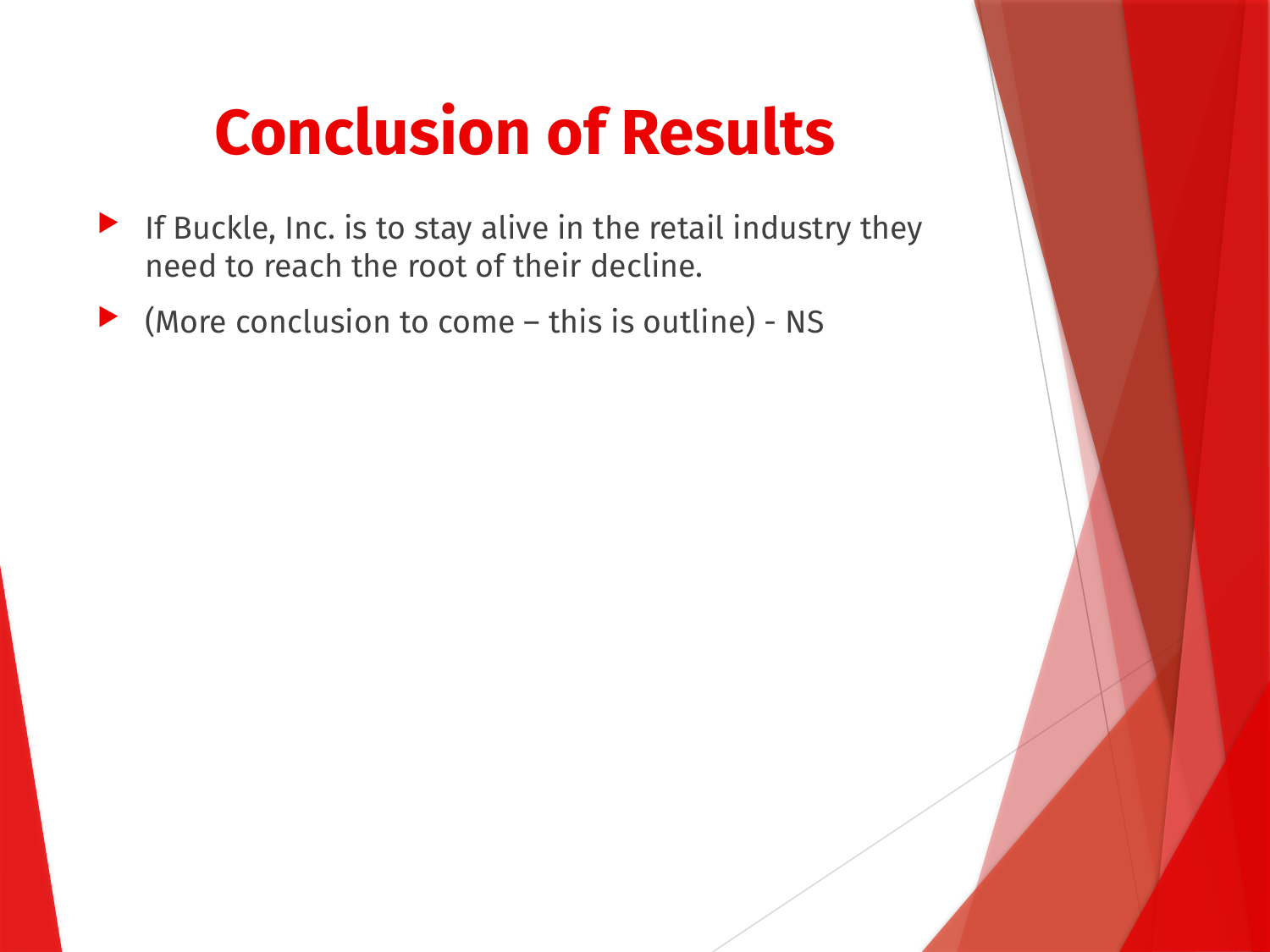

# Conclusion of Results
If Buckle, Inc. is to stay alive in the retail industry they need to reach the root of their decline.
(More conclusion to come – this is outline) - NS